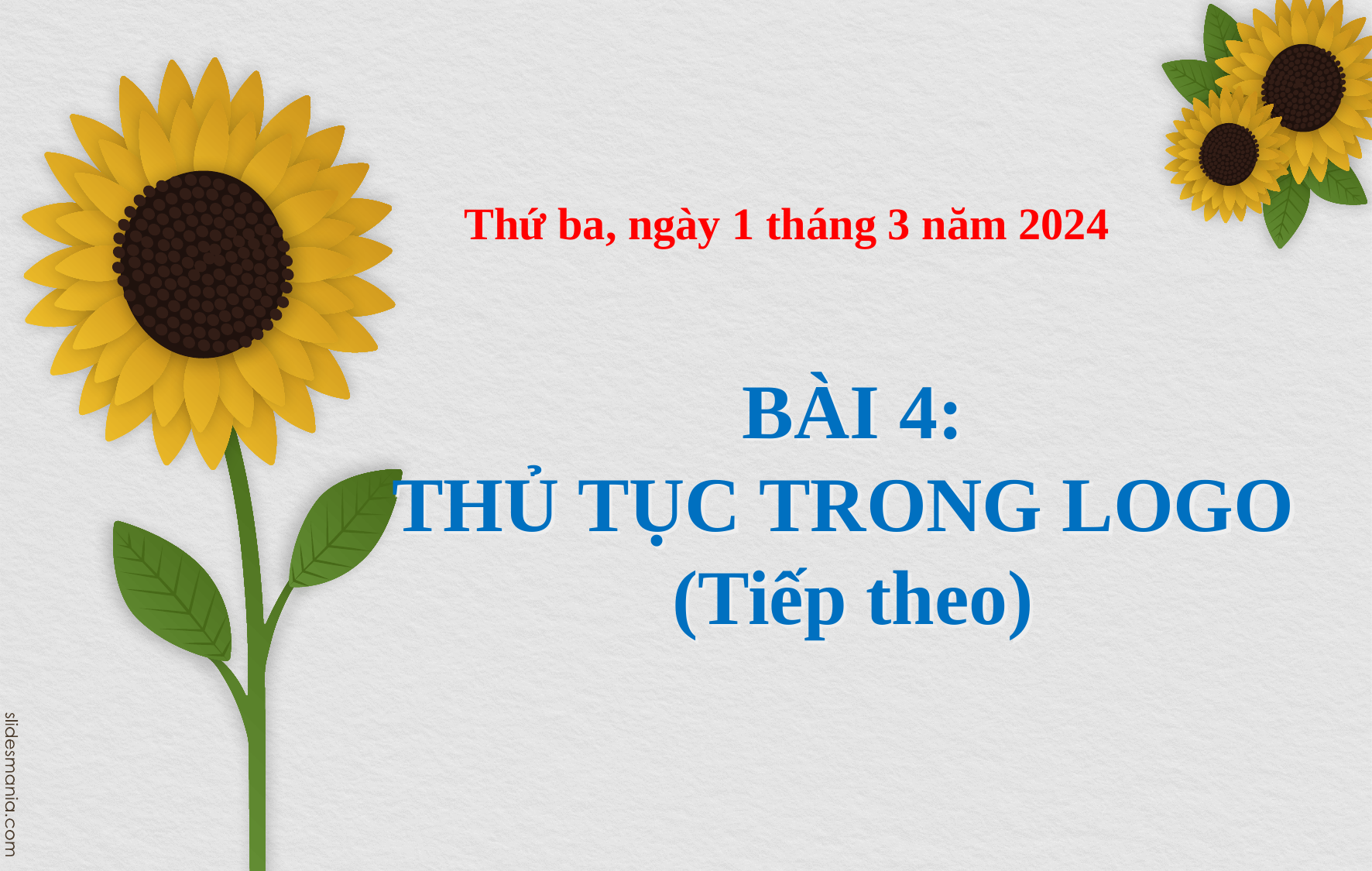

Thứ ba, ngày 1 tháng 3 năm 2024
# BÀI 4: THỦ TỤC TRONG LOGO (Tiếp theo)